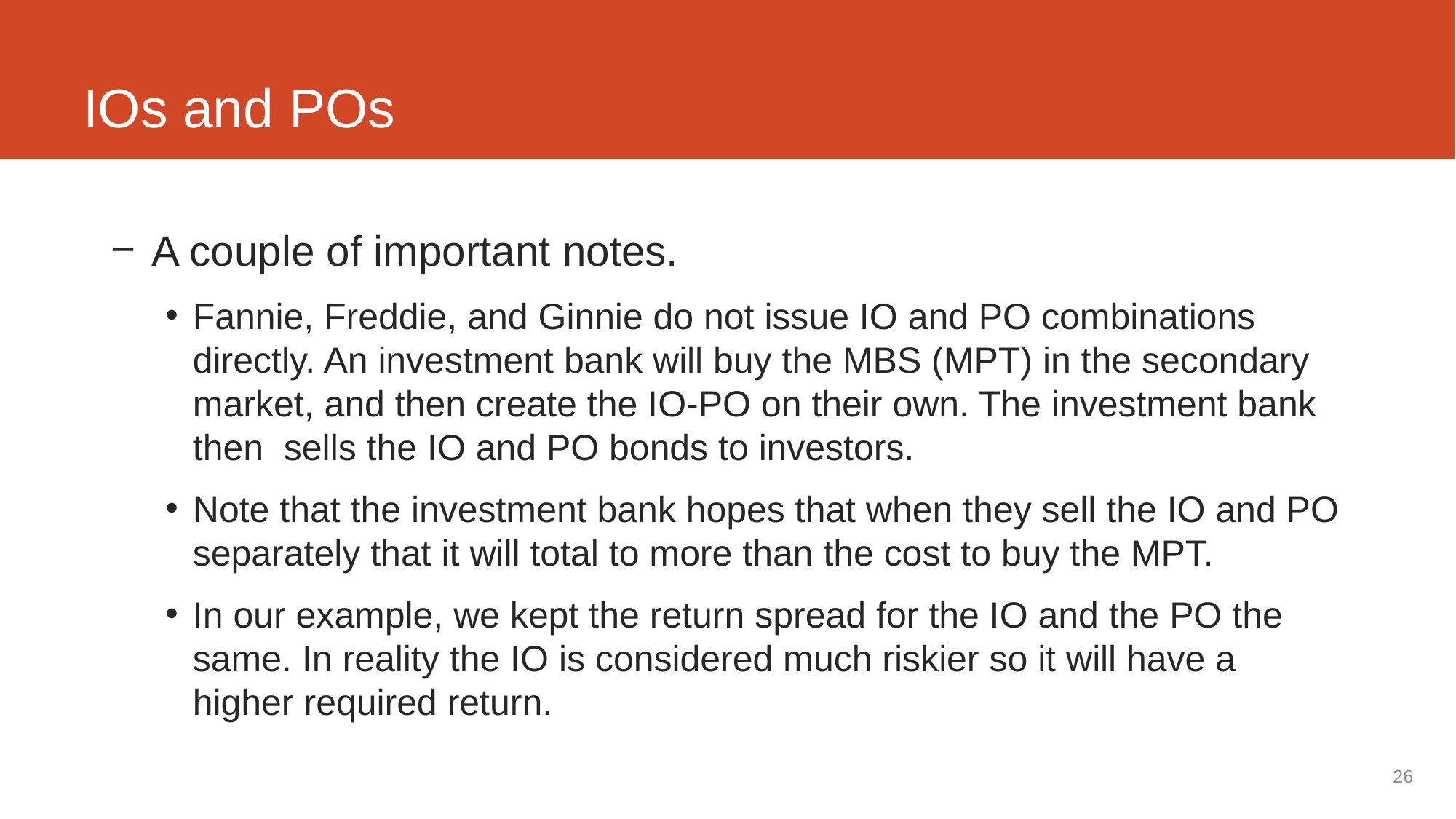

# IOs and POs
A couple of important notes.
Fannie, Freddie, and Ginnie do not issue IO and PO combinations directly. An investment bank will buy the MBS (MPT) in the secondary market, and then create the IO-PO on their own. The investment bank then  sells the IO and PO bonds to investors.
Note that the investment bank hopes that when they sell the IO and PO separately that it will total to more than the cost to buy the MPT.
In our example, we kept the return spread for the IO and the PO the same. In reality the IO is considered much riskier so it will have a higher required return.
26